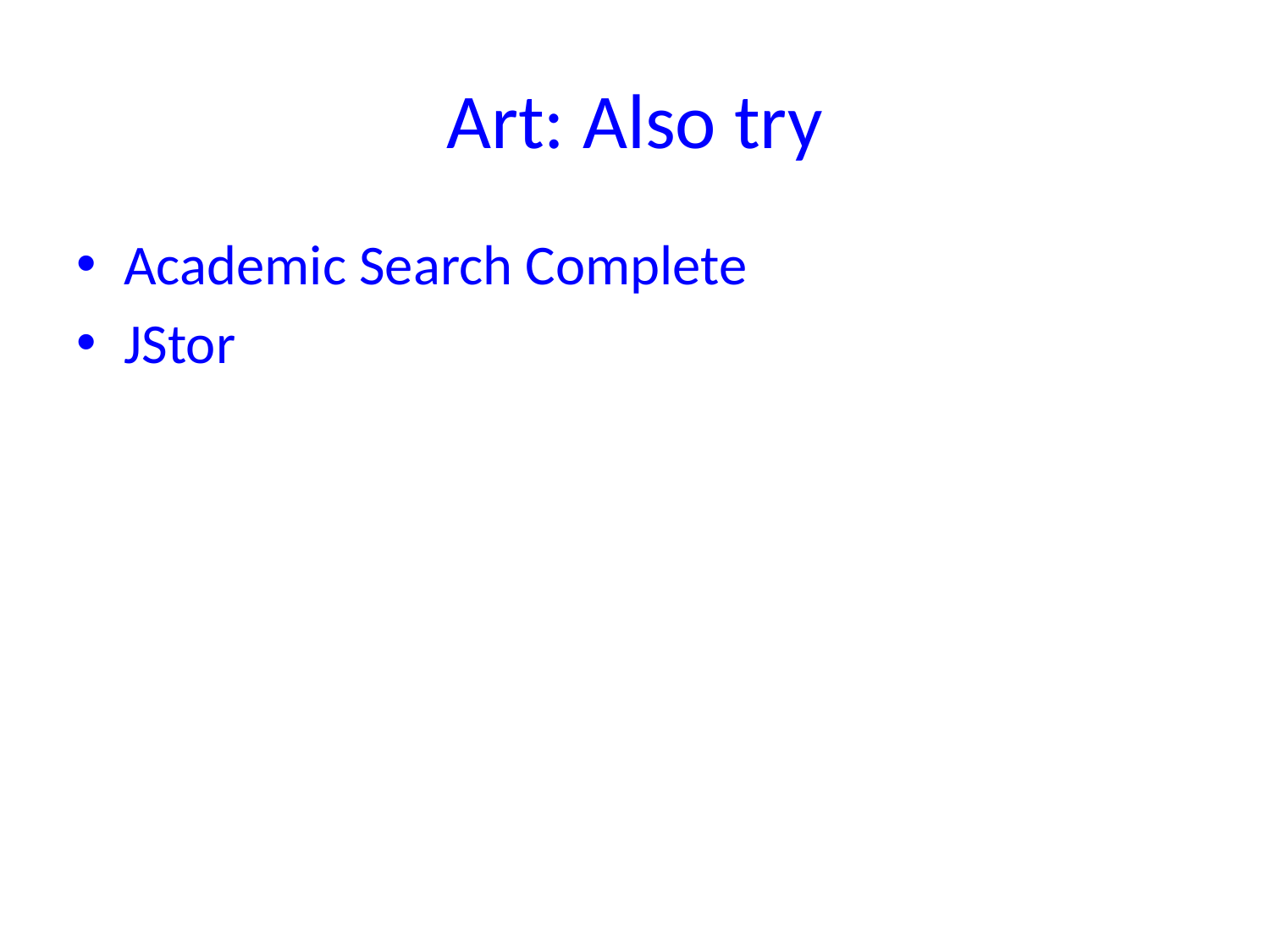

# Art: Also try
Academic Search Complete
JStor